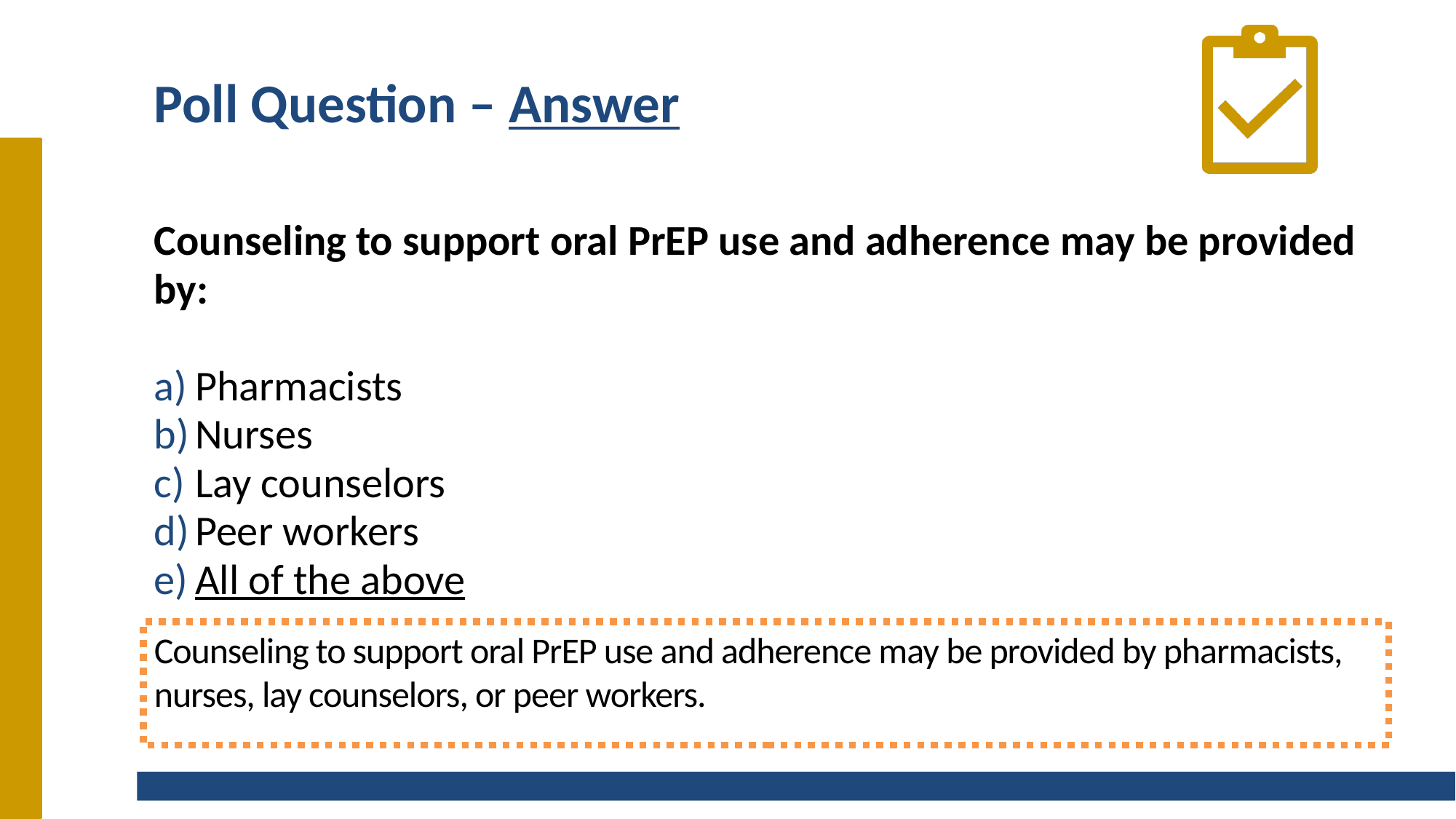

# Poll Question – Answer
Counseling to support oral PrEP use and adherence may be provided by:

Pharmacists
Nurses
Lay counselors
Peer workers
All of the above

Counseling to support oral PrEP use and adherence may be provided by pharmacists, nurses, lay counselors, or peer workers.